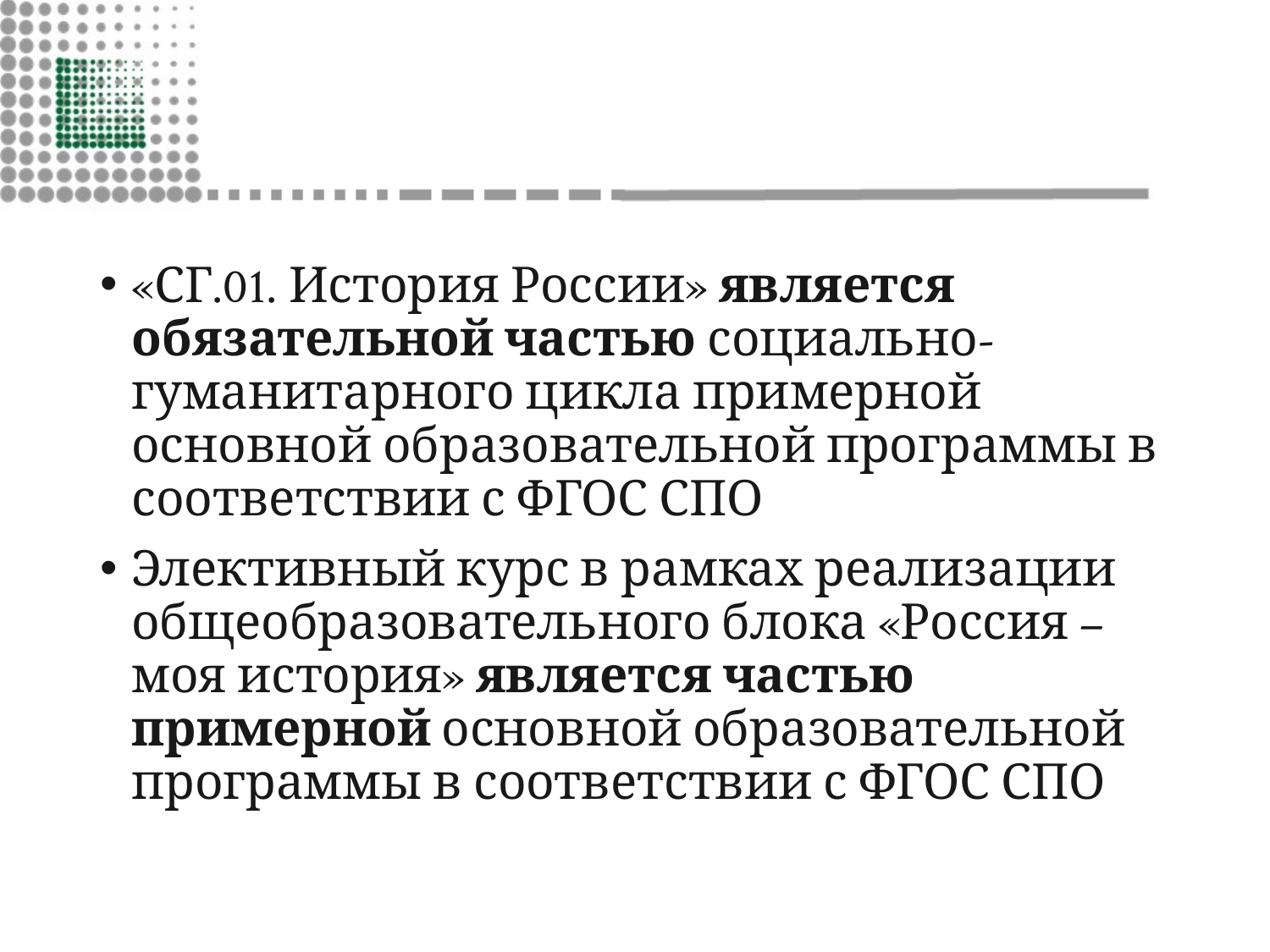

#
«СГ.01. История России» является обязательной частью социально-гуманитарного цикла примерной основной образовательной программы в соответствии с ФГОС СПО
Элективный курс в рамках реализации общеобразовательного блока «Россия – моя история» является частью примерной основной образовательной программы в соответствии с ФГОС СПО